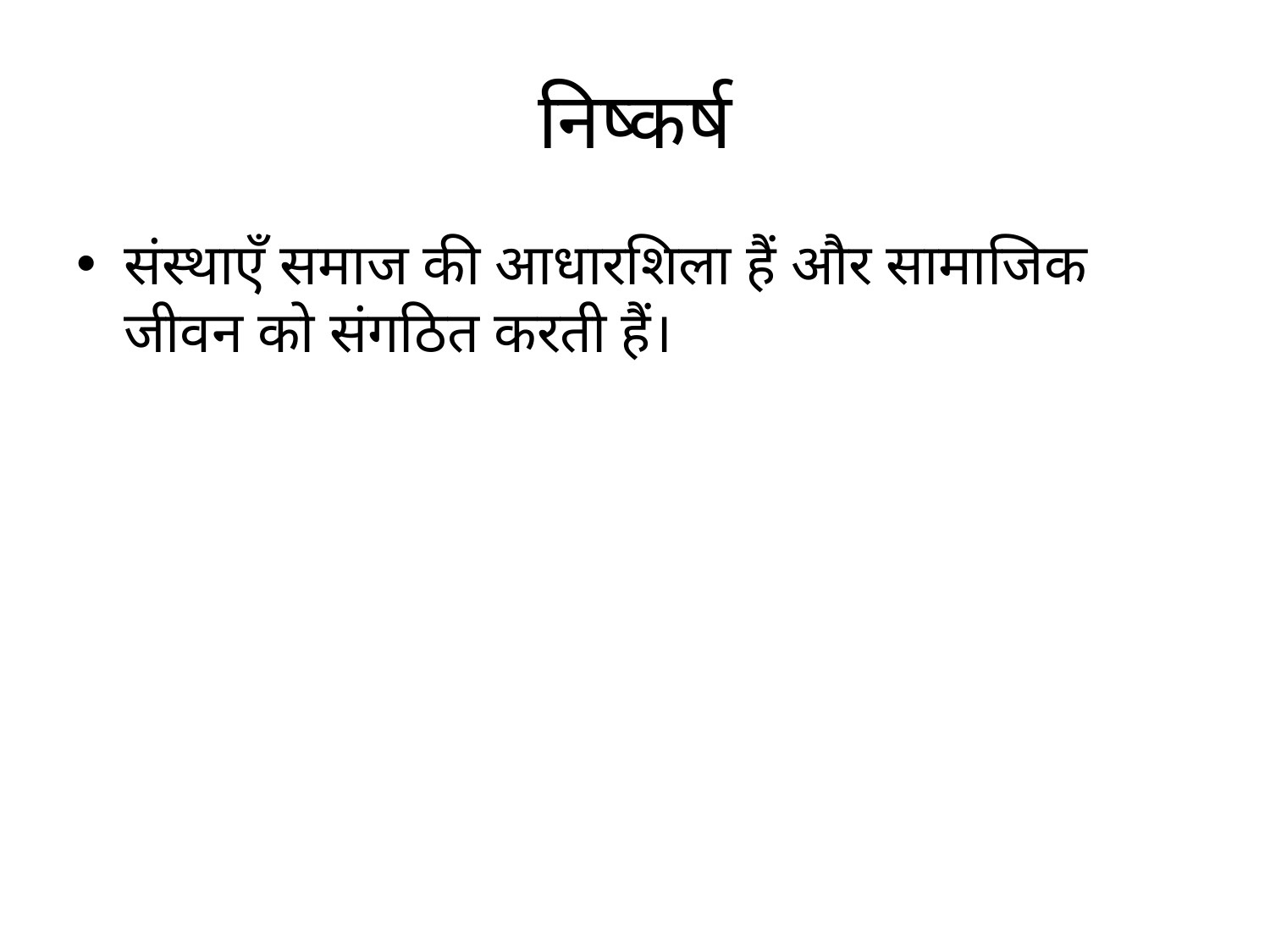

# निष्कर्ष
संस्थाएँ समाज की आधारशिला हैं और सामाजिक जीवन को संगठित करती हैं।